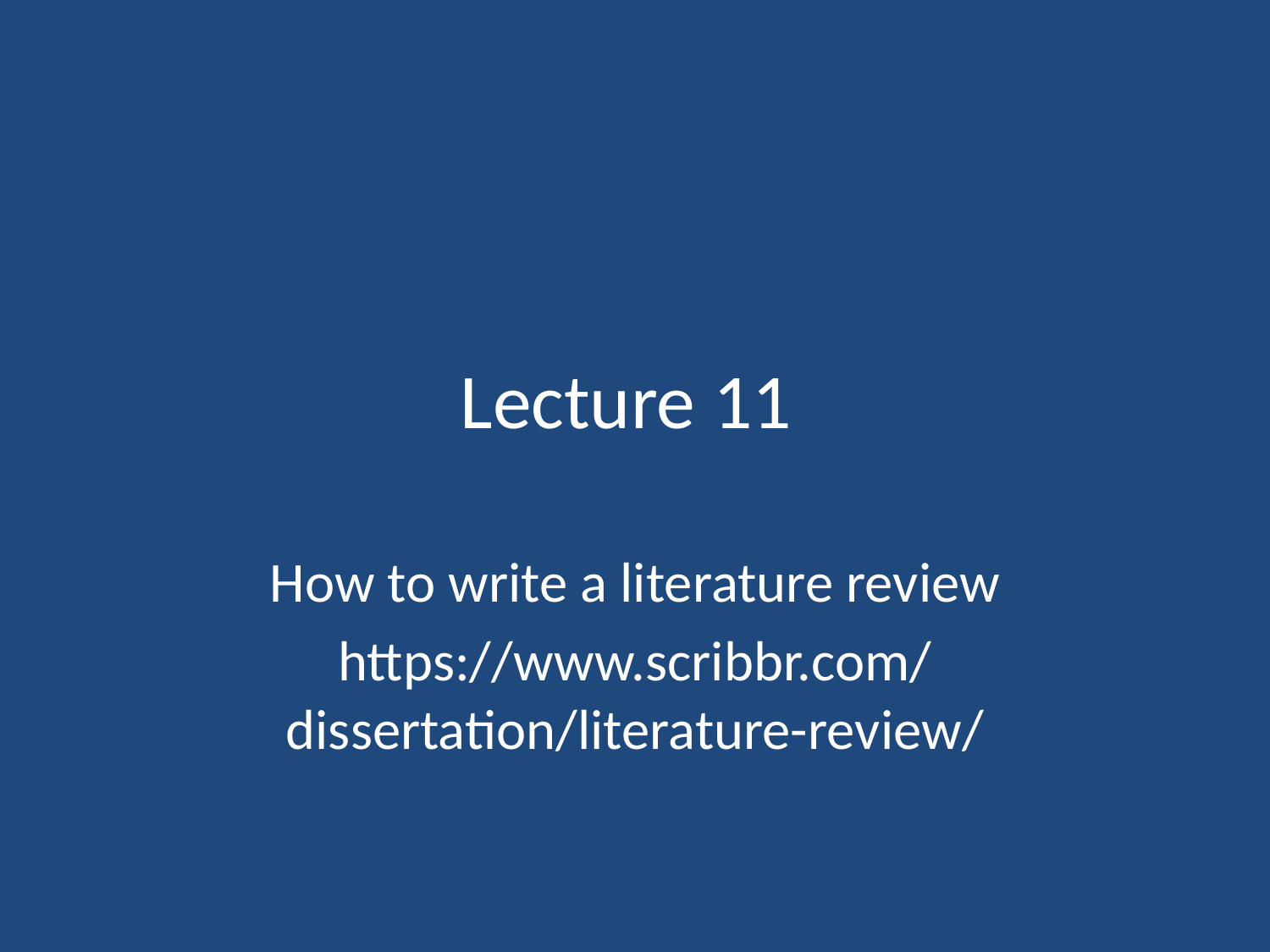

# Lecture 11
How to write a literature review
https://www.scribbr.com/dissertation/literature-review/